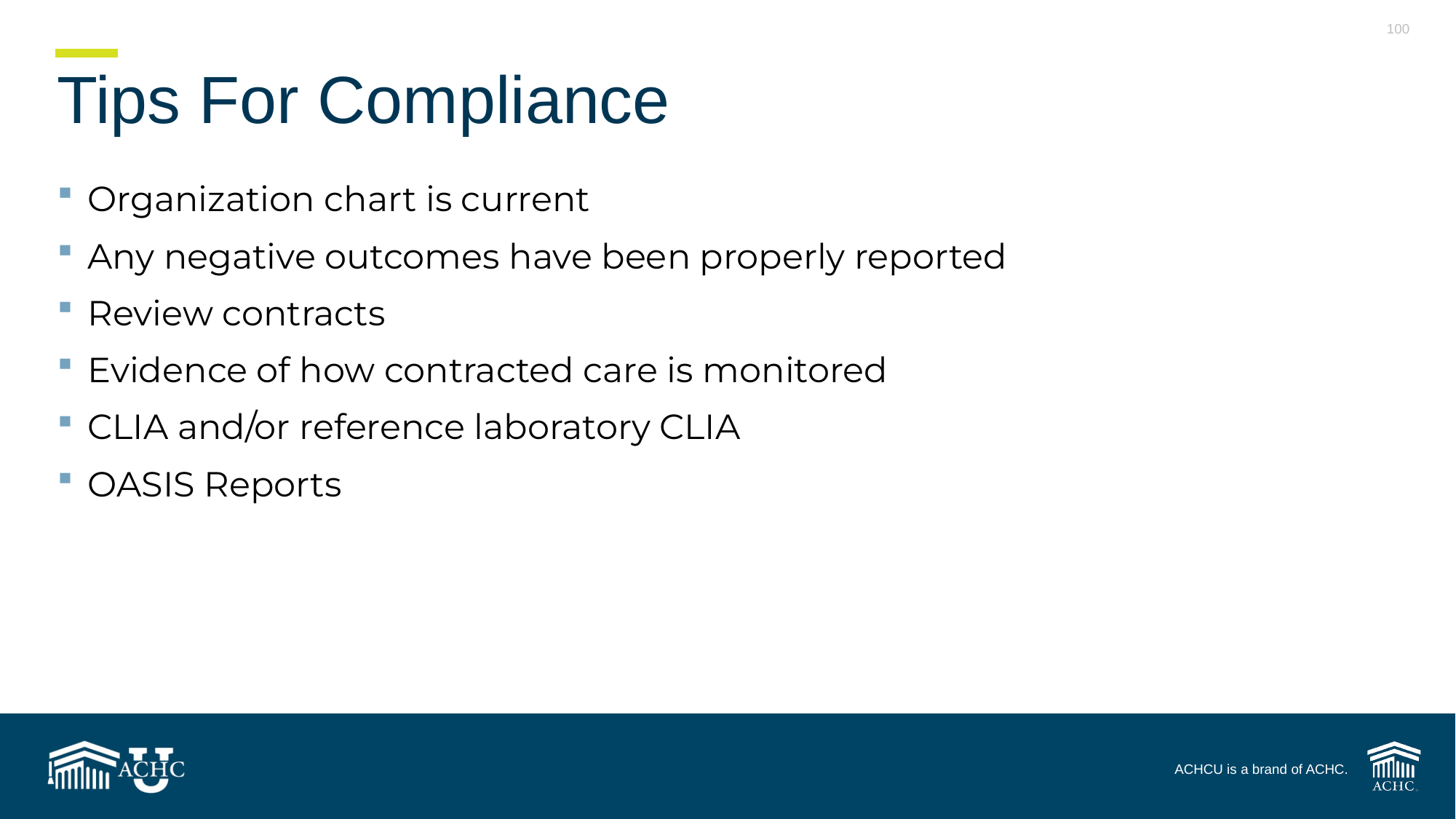

# Tips For Compliance
Organization chart is current
Any negative outcomes have been properly reported
Review contracts
Evidence of how contracted care is monitored
CLIA and/or reference laboratory CLIA
OASIS Reports